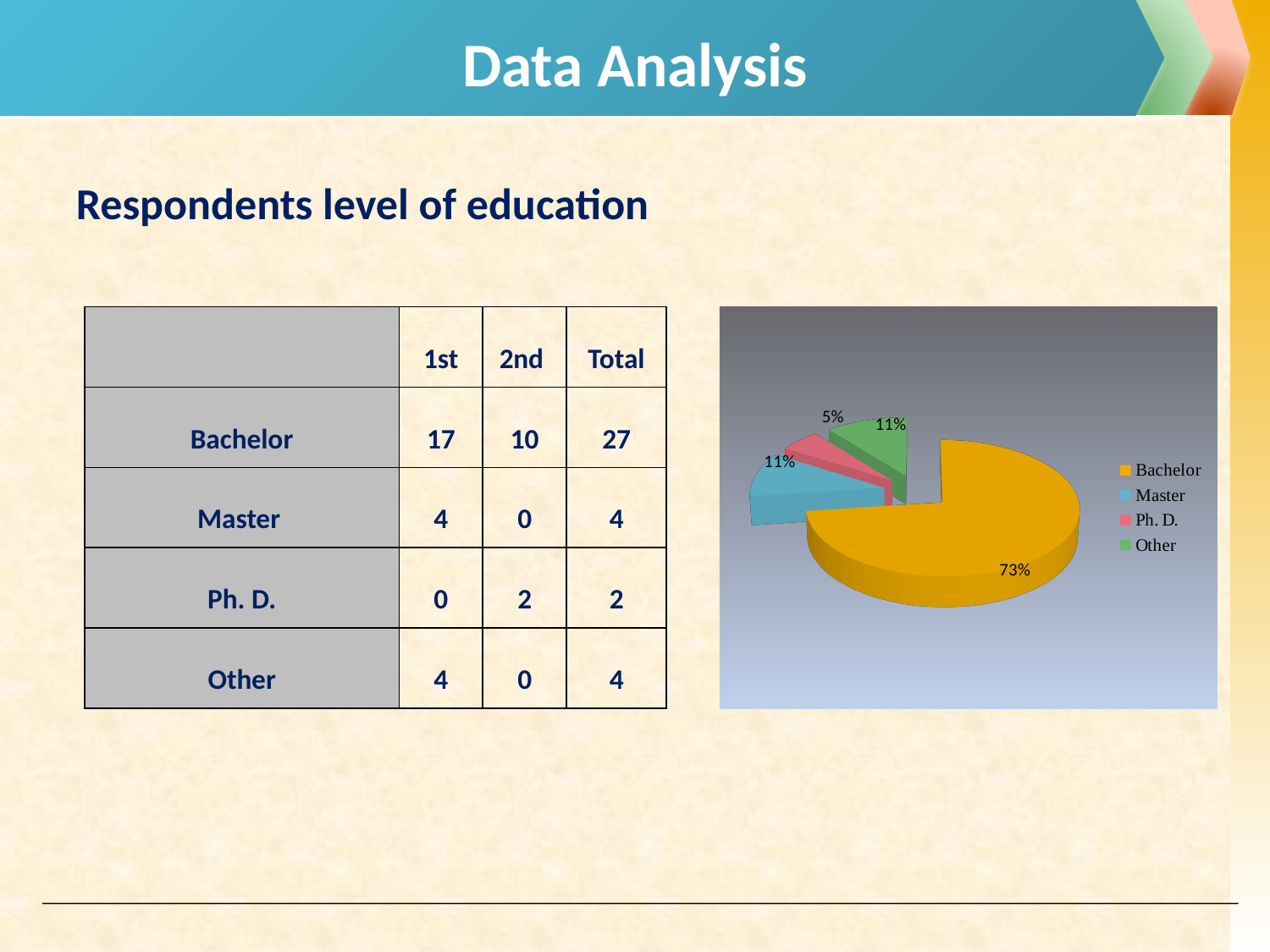

# Data Analysis
Respondents level of education
|  | 1st | 2nd | Total |
| --- | --- | --- | --- |
| Bachelor | 17 | 10 | 27 |
| Master | 4 | 0 | 4 |
| Ph. D. | 0 | 2 | 2 |
| Other | 4 | 0 | 4 |

[unsupported chart]